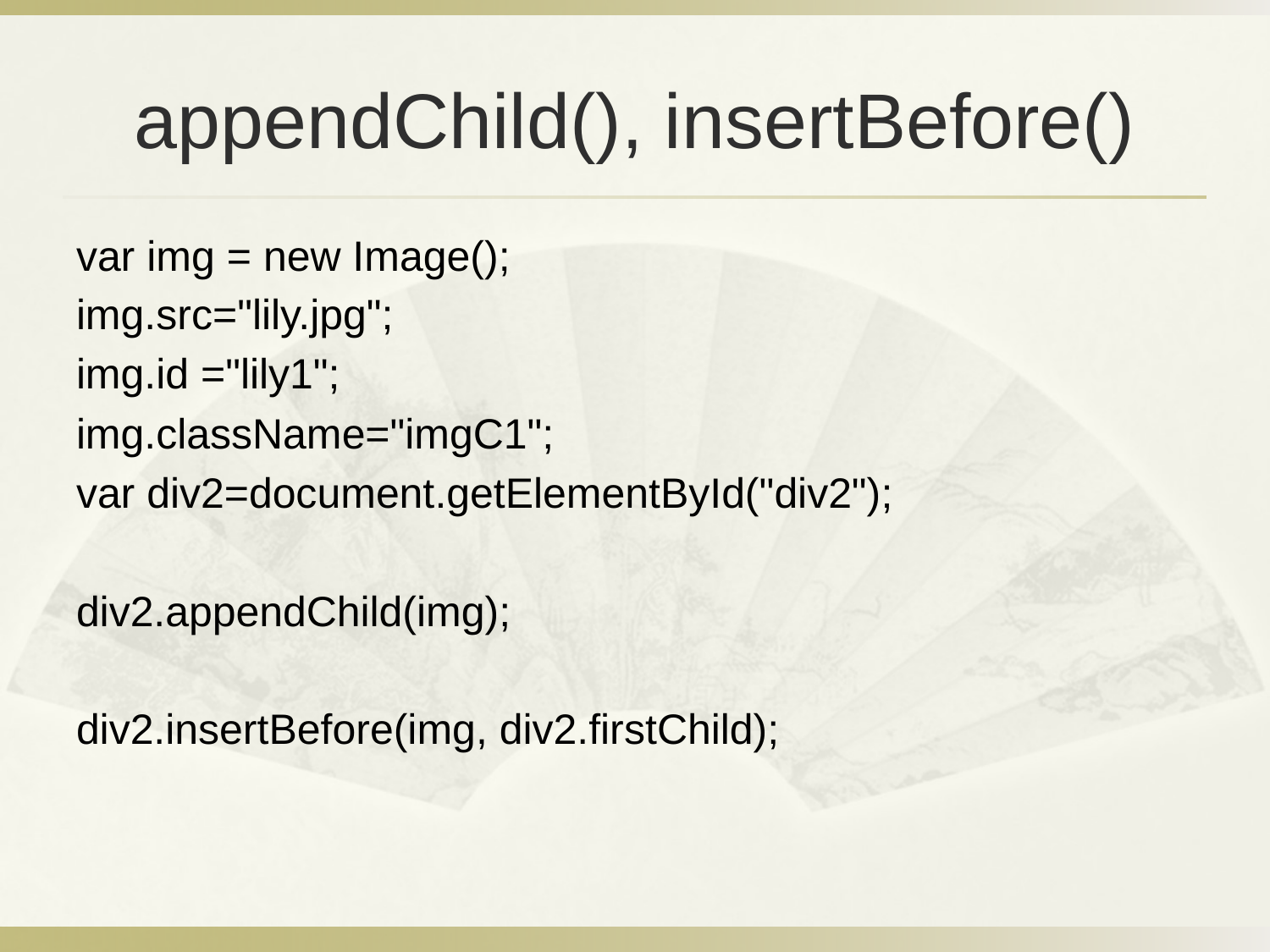

# appendChild(), insertBefore()
var img = new Image();
img.src="lily.jpg";
img.id ="lily1";
img.className="imgC1";
var div2=document.getElementById("div2");

div2.appendChild(img);

div2.insertBefore(img, div2.firstChild);